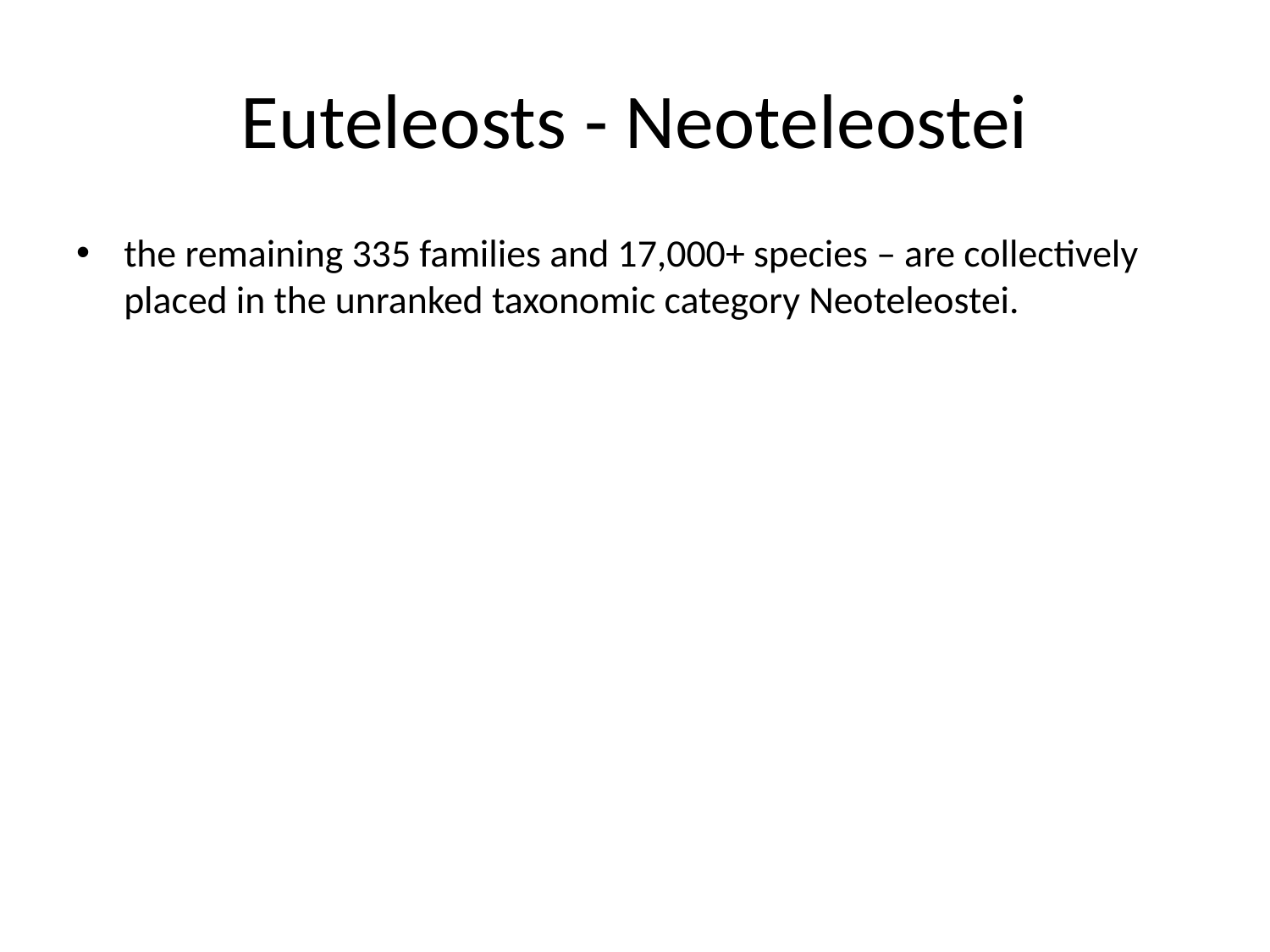

# Euteleosts - Neoteleostei
the remaining 335 families and 17,000+ species – are collectively placed in the unranked taxonomic category Neoteleostei.